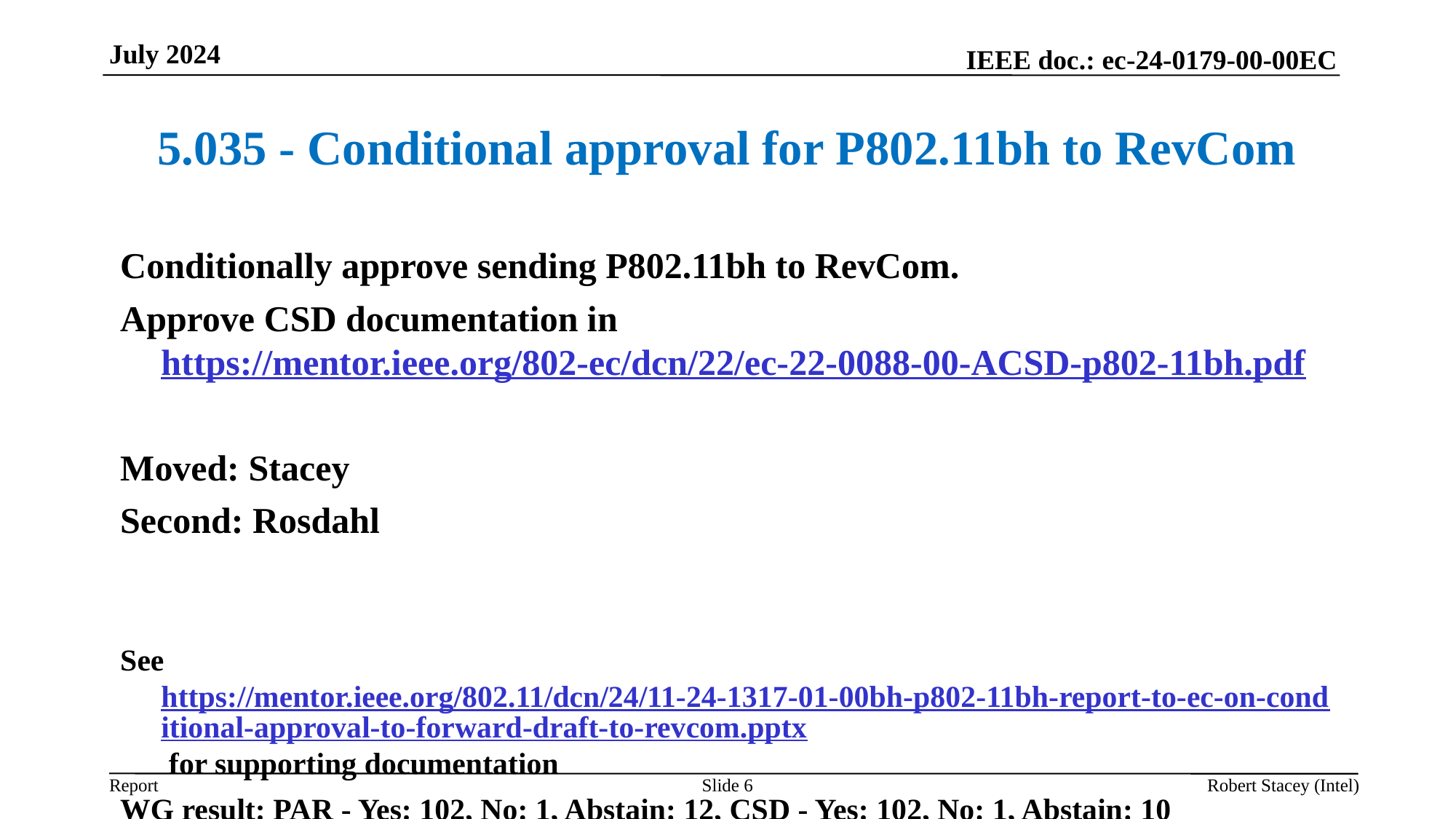

July 2024
# 5.035 - Conditional approval for P802.11bh to RevCom
Conditionally approve sending P802.11bh to RevCom.
Approve CSD documentation in https://mentor.ieee.org/802-ec/dcn/22/ec-22-0088-00-ACSD-p802-11bh.pdf

Moved: Stacey
Second: Rosdahl

See https://mentor.ieee.org/802.11/dcn/24/11-24-1317-01-00bh-p802-11bh-report-to-ec-on-conditional-approval-to-forward-draft-to-revcom.pptx for supporting documentation
WG result: PAR - Yes: 102, No: 1, Abstain: 12, CSD - Yes: 102, No: 1, Abstain: 10

Slide 6
Robert Stacey (Intel)